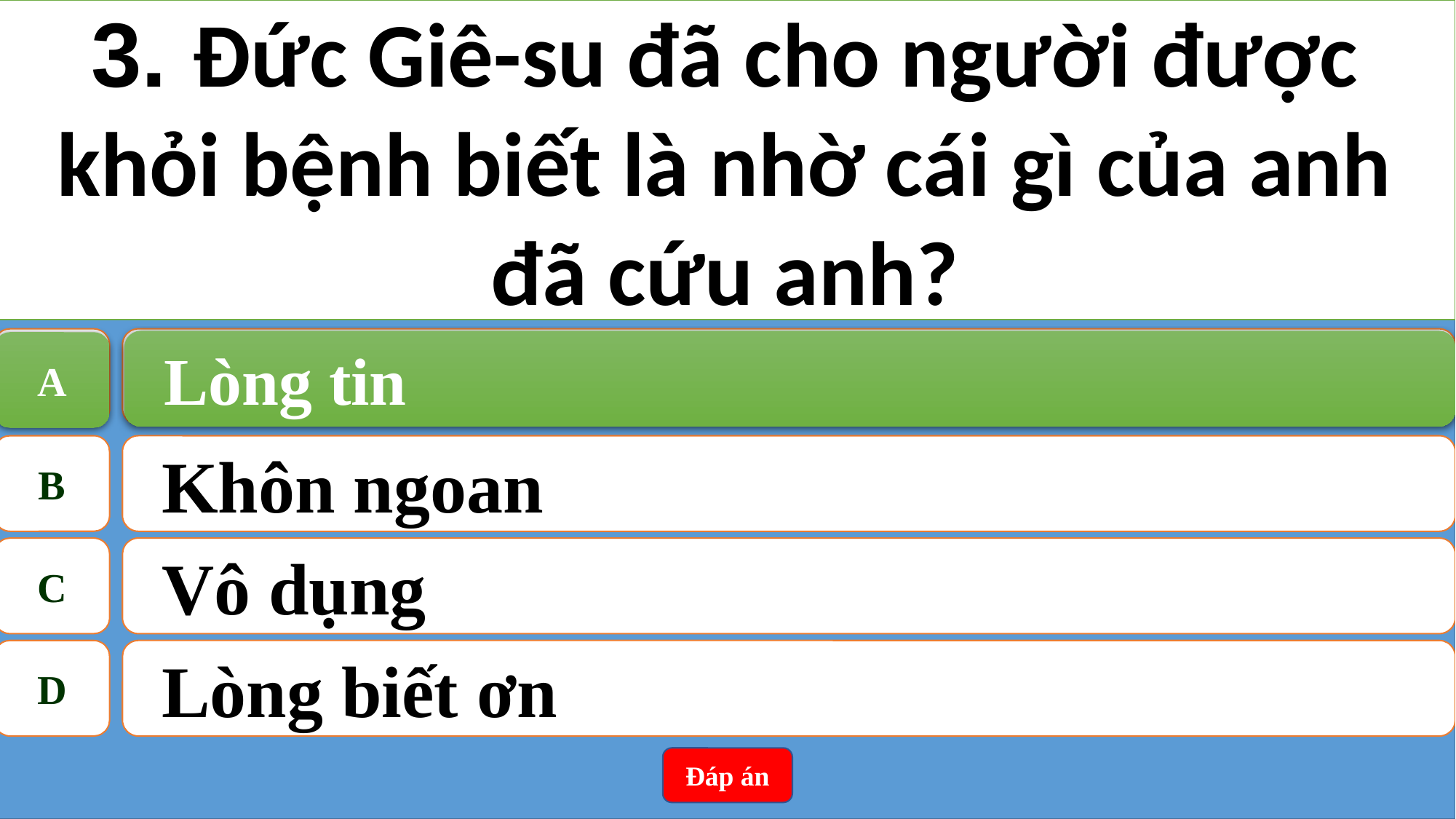

3. Đức Giê-su đã cho người được khỏi bệnh biết là nhờ cái gì của anh đã cứu anh?
A
Lòng tin
Lòng tin
A
B
Khôn ngoan
C
Vô dụng
D
Lòng biết ơn
Đáp án